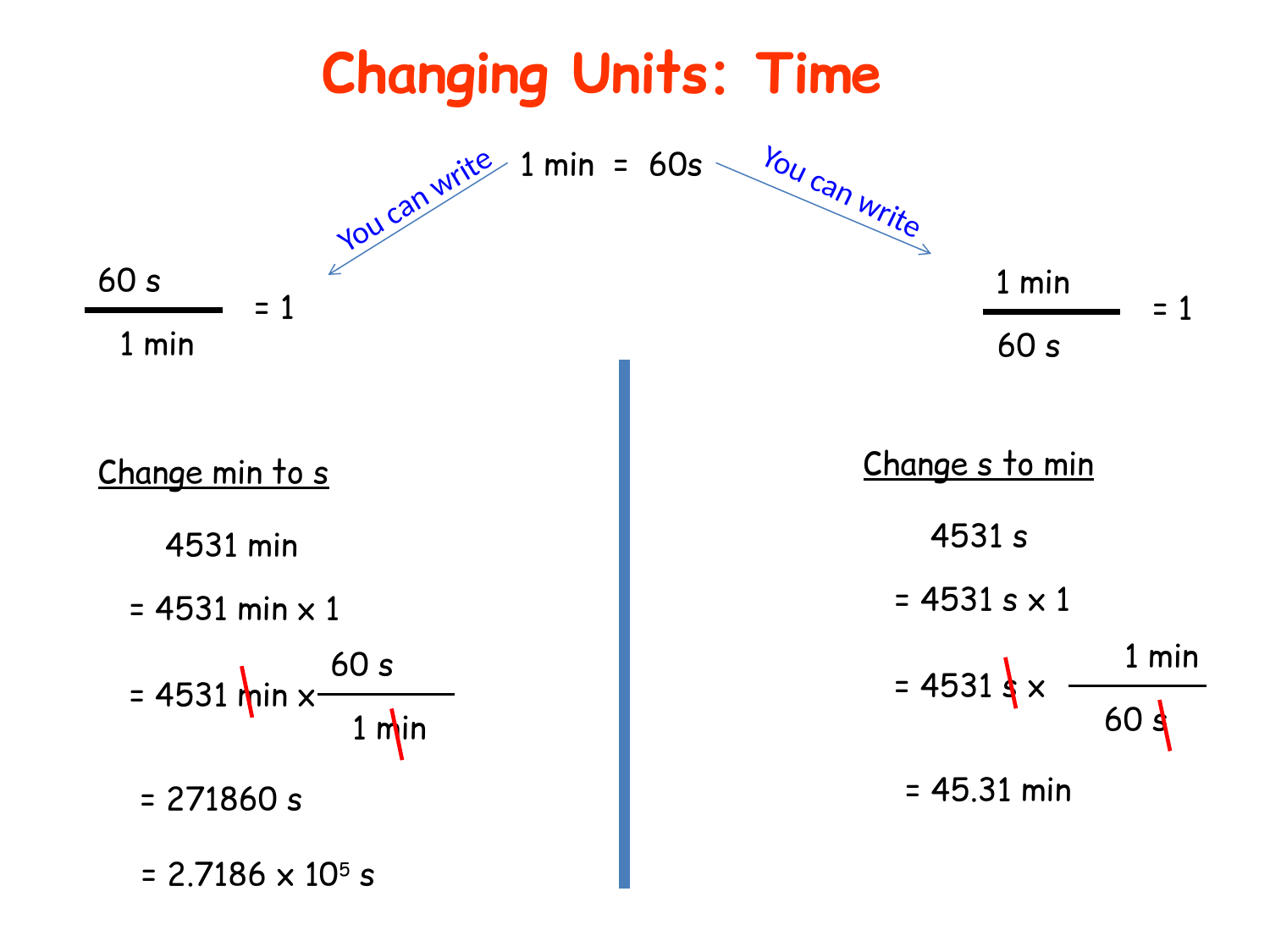

Changing Units: Time
1 min  =  60s
You can write
60 s
= 1
1 min
You can write
1 min
= 1
60 s
Change s to min
4531 s
Change min to s
4531 min
= 4531 s x 1
= 4531 min x 1
1 min
60 s
60 s
1 min
= 4531 s x
= 4531 min x
= 45.31 min
= 271860 s
= 2.7186 x 105 s